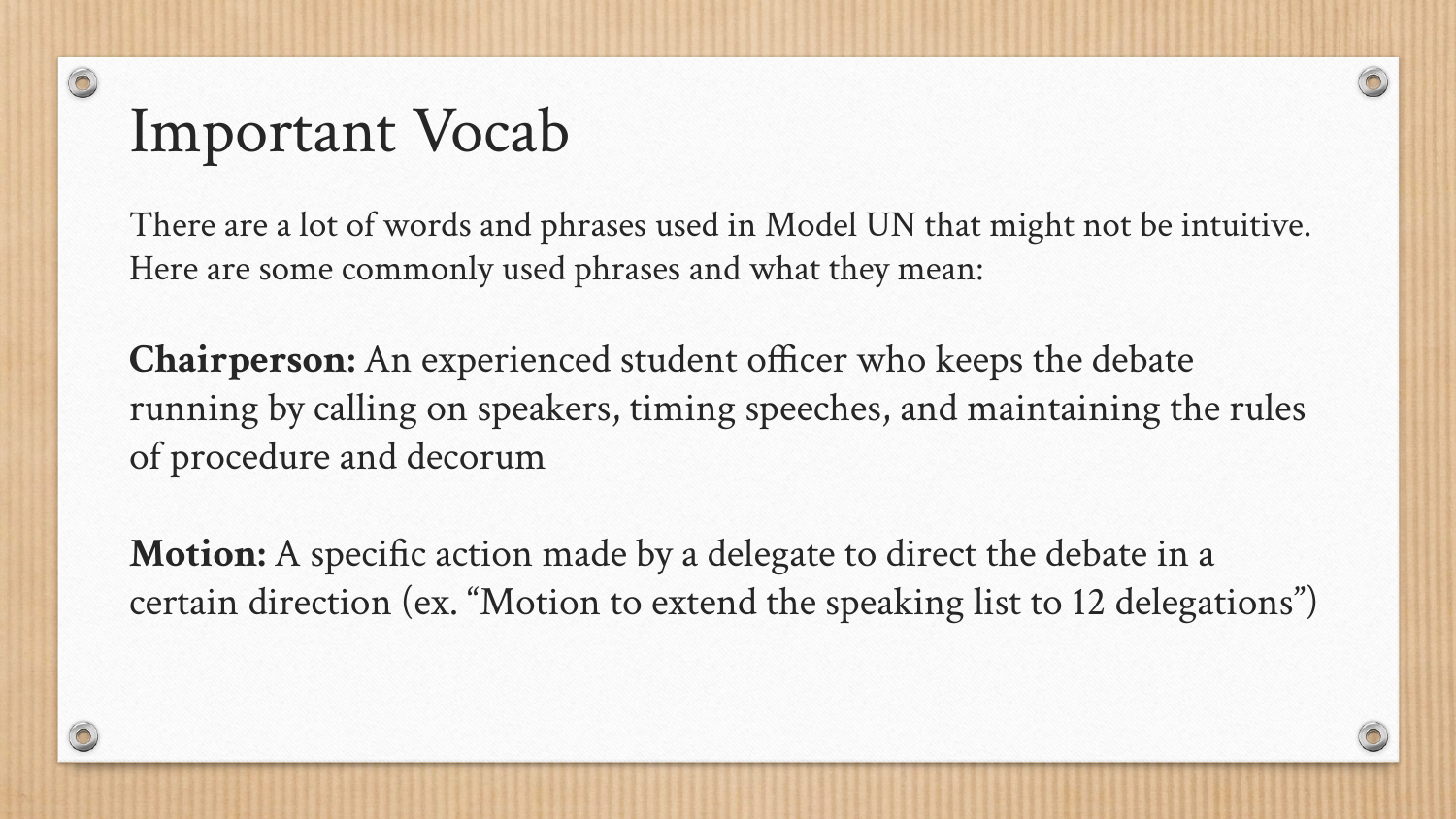

# Important Vocab
There are a lot of words and phrases used in Model UN that might not be intuitive. Here are some commonly used phrases and what they mean:

Chairperson: An experienced student officer who keeps the debate running by calling on speakers, timing speeches, and maintaining the rules of procedure and decorum

Motion: A specific action made by a delegate to direct the debate in a certain direction (ex. “Motion to extend the speaking list to 12 delegations”)